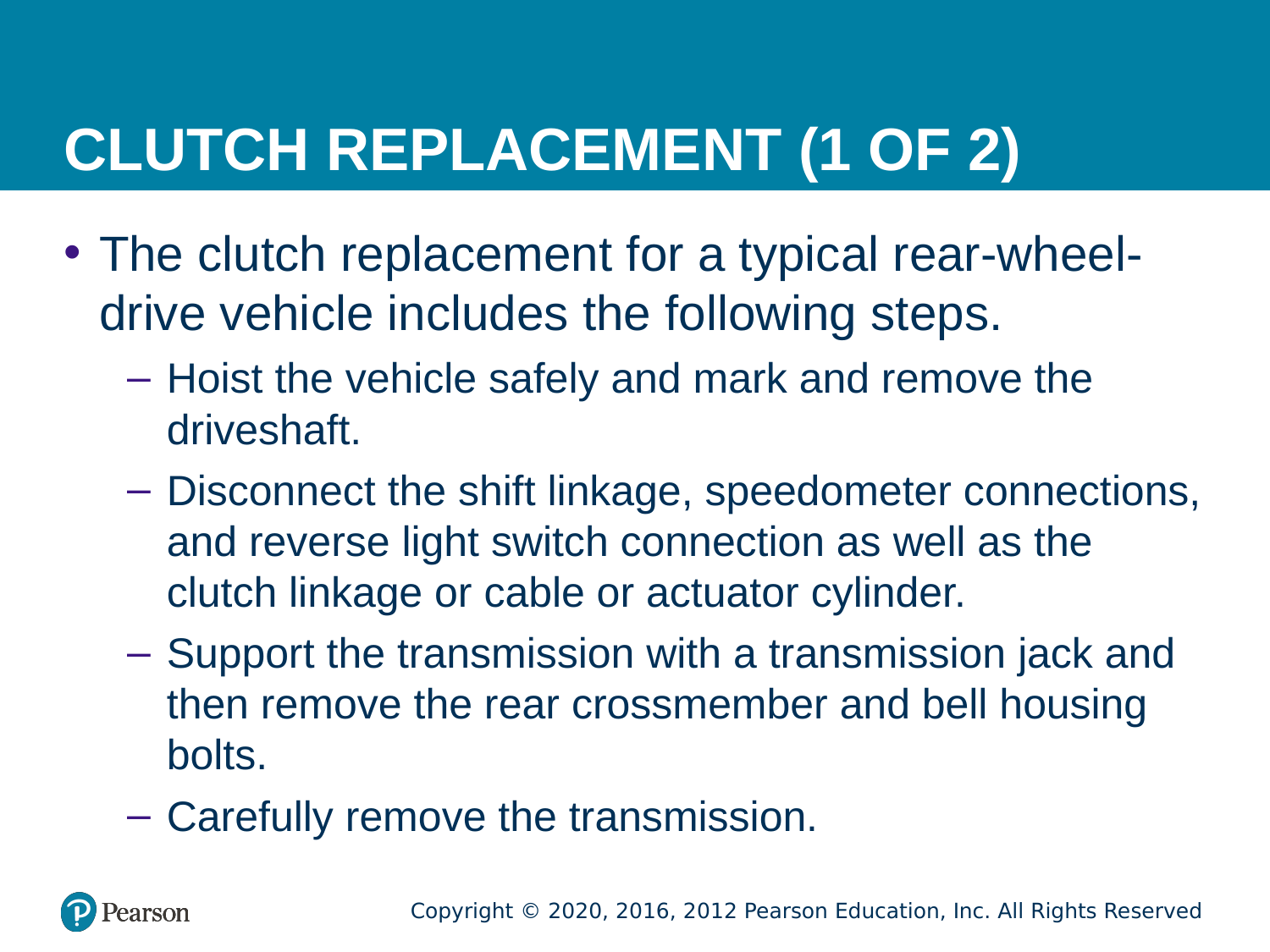

# CLUTCH REPLACEMENT (1 OF 2)
The clutch replacement for a typical rear-wheel-drive vehicle includes the following steps.
Hoist the vehicle safely and mark and remove the driveshaft.
Disconnect the shift linkage, speedometer connections, and reverse light switch connection as well as the clutch linkage or cable or actuator cylinder.
Support the transmission with a transmission jack and then remove the rear crossmember and bell housing bolts.
Carefully remove the transmission.